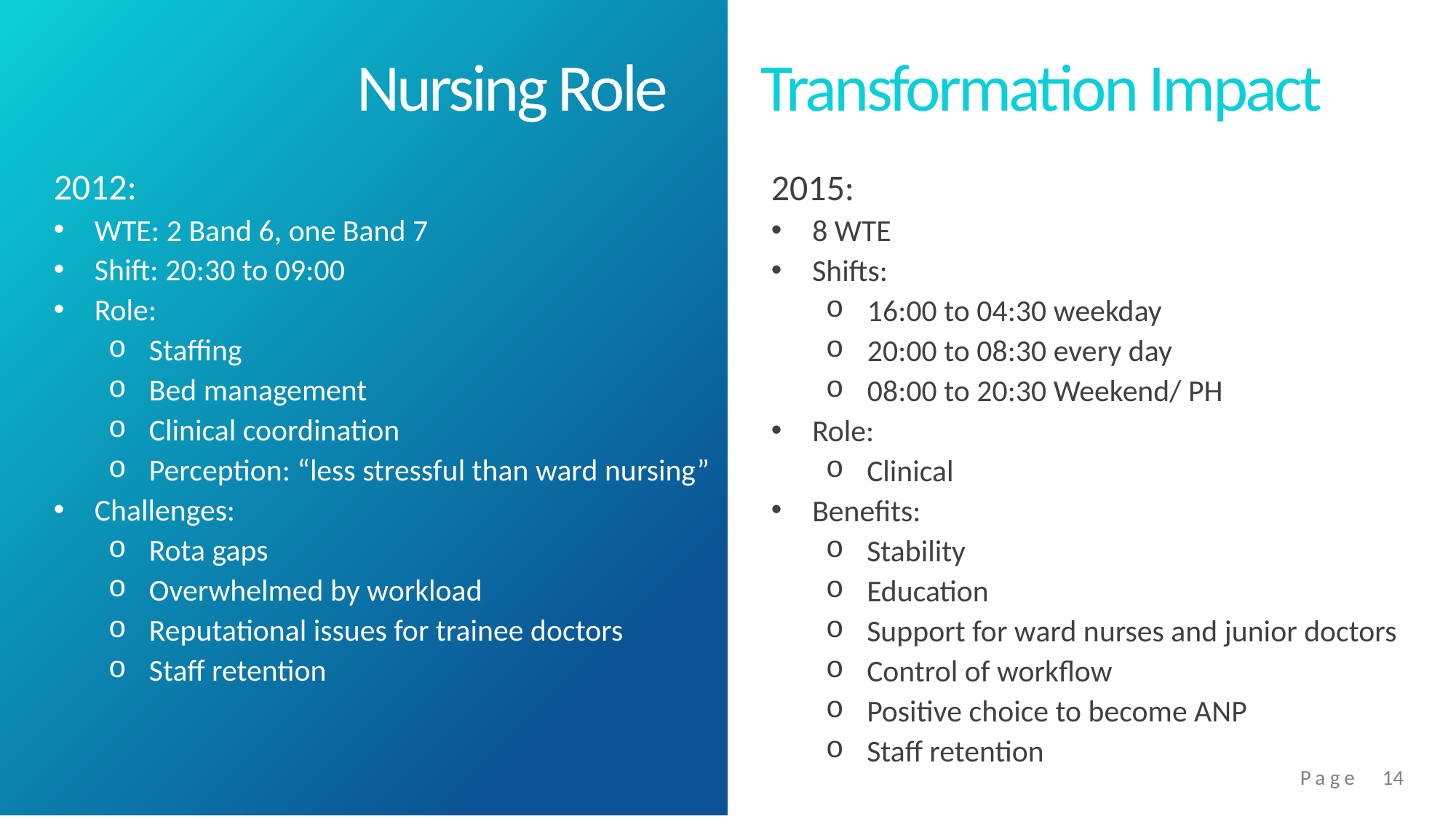

Nursing Role
Transformation Impact
2012:
WTE: 2 Band 6, one Band 7
Shift: 20:30 to 09:00
Role:
Staffing
Bed management
Clinical coordination
Perception: “less stressful than ward nursing”
Challenges:
Rota gaps
Overwhelmed by workload
Reputational issues for trainee doctors
Staff retention
2015:
8 WTE
Shifts:
16:00 to 04:30 weekday
20:00 to 08:30 every day
08:00 to 20:30 Weekend/ PH
Role:
Clinical
Benefits:
Stability
Education
Support for ward nurses and junior doctors
Control of workflow
Positive choice to become ANP
Staff retention